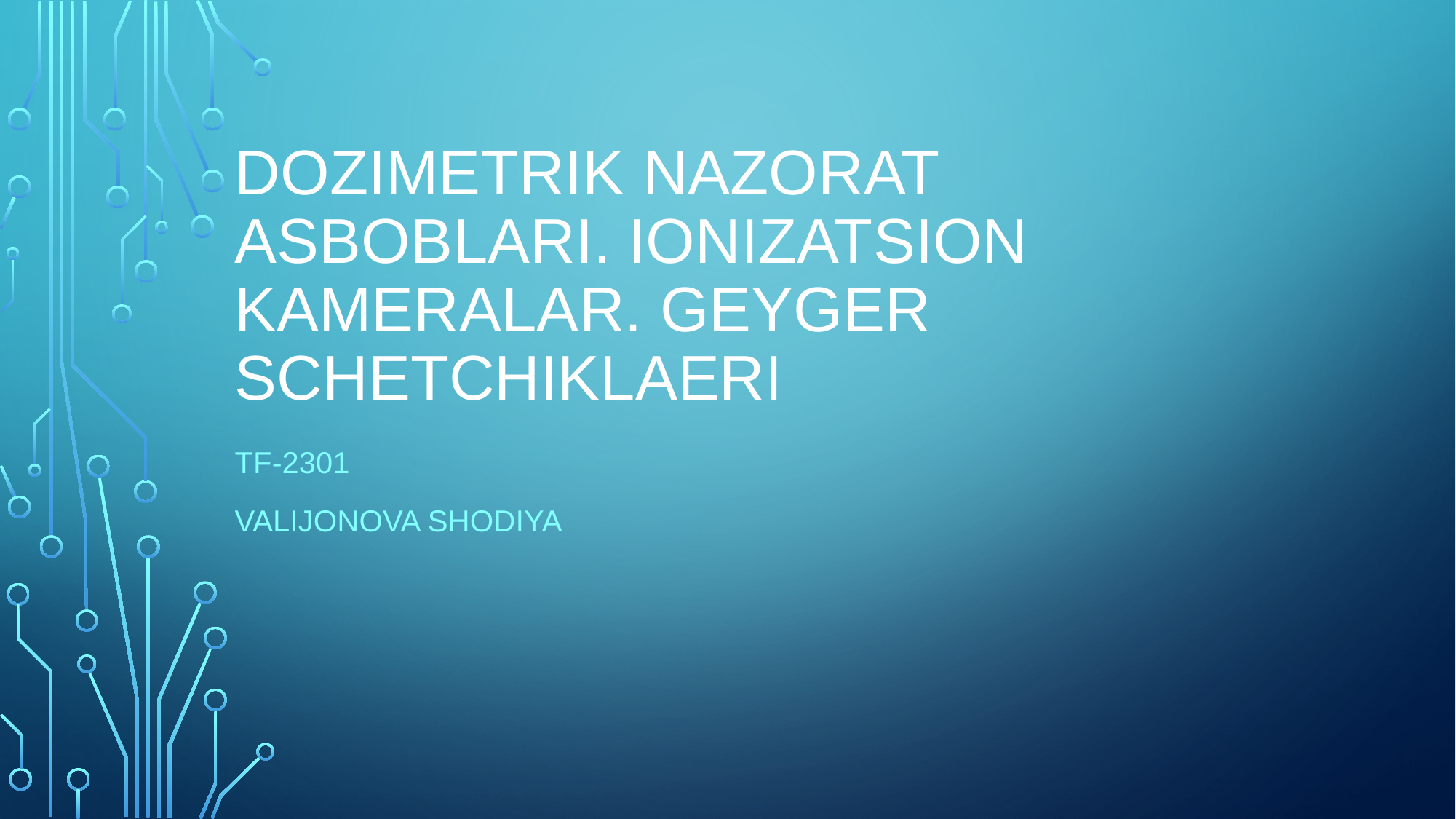

# Dozimetrik nazorat asboblari. Ionizatsion kameralar. Geyger schetchiklaeri
Tf-2301
Valijonova shodiya